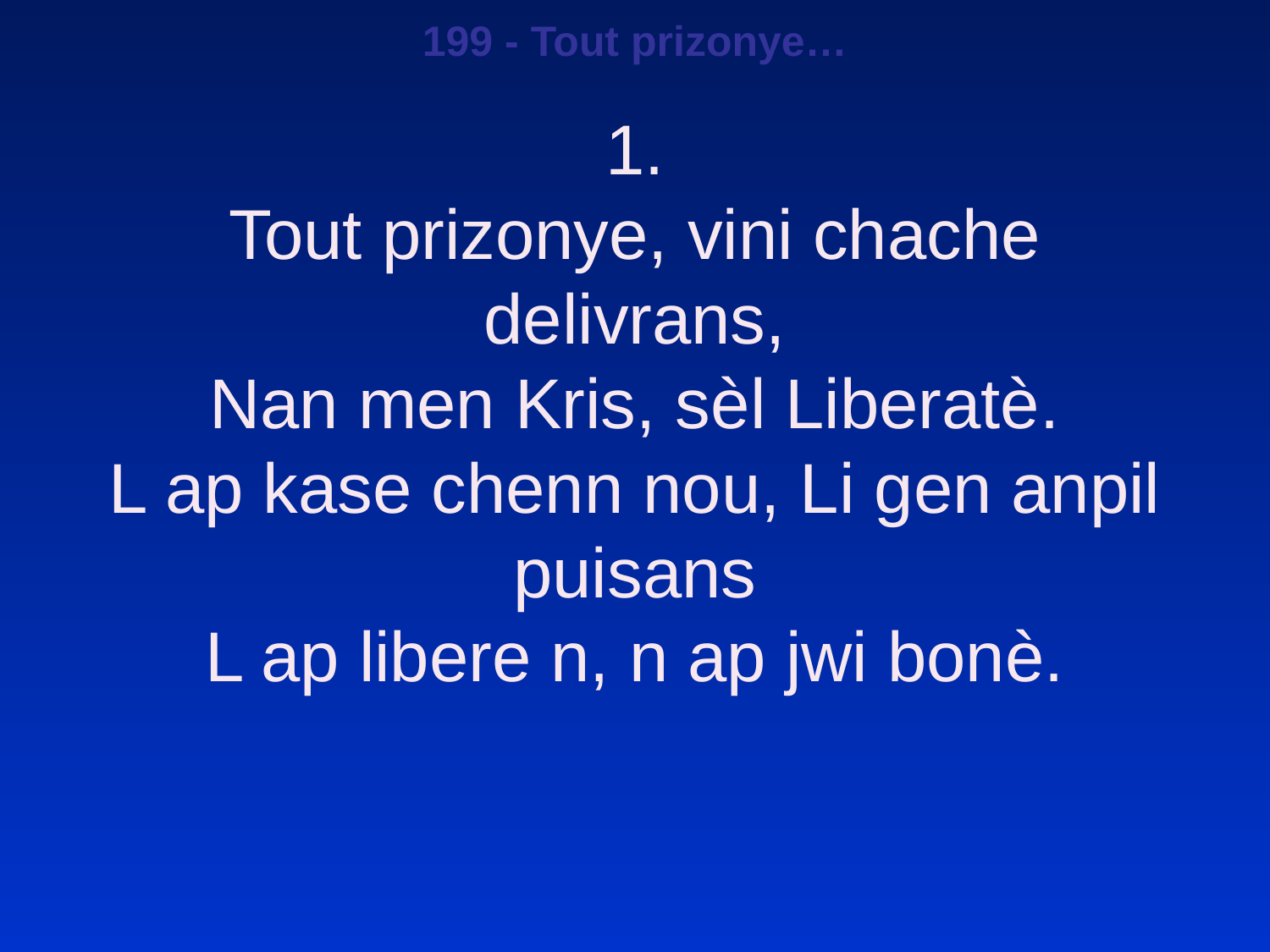

199 - Tout prizonye…
1.
Tout prizonye, vini chache delivrans,
Nan men Kris, sèl Liberatè.
L ap kase chenn nou, Li gen anpil puisans
L ap libere n, n ap jwi bonè.